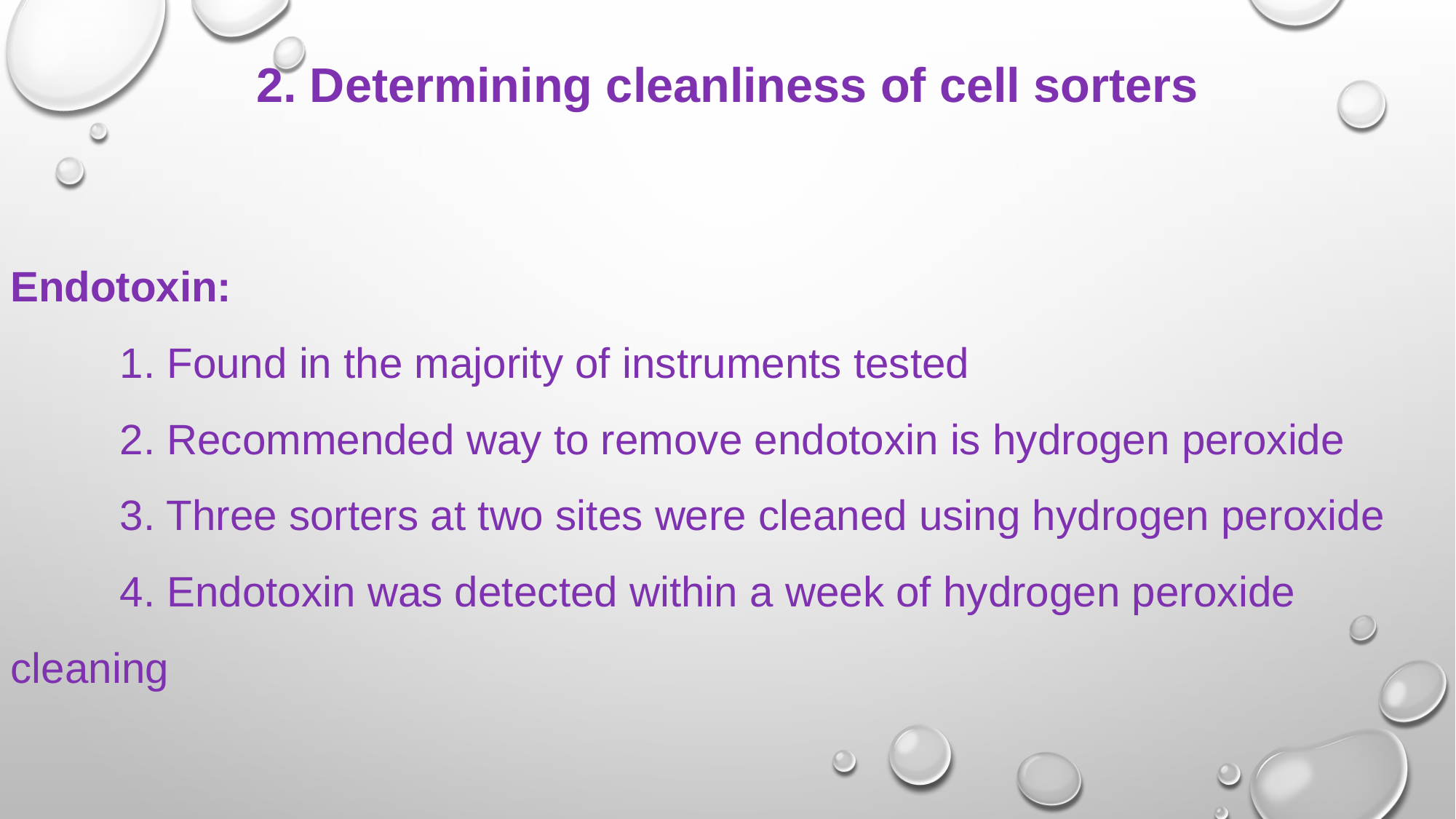

2. Determining cleanliness of cell sorters
Endotoxin:
	1. Found in the majority of instruments tested
	2. Recommended way to remove endotoxin is hydrogen peroxide
	3. Three sorters at two sites were cleaned using hydrogen peroxide
	4. Endotoxin was detected within a week of hydrogen peroxide cleaning